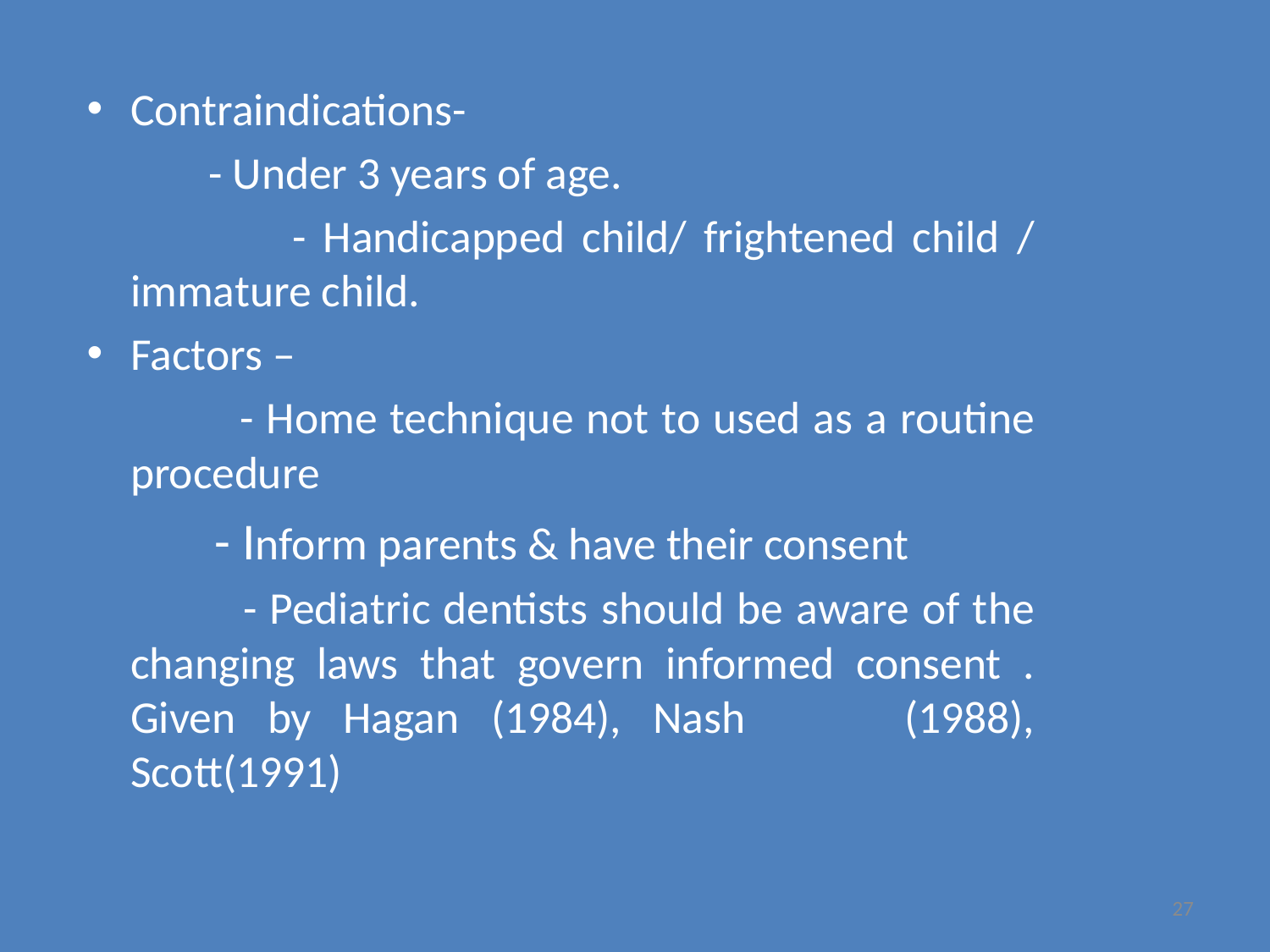

Contraindications-
            - Under 3 years of age.
            - Handicapped child/ frightened child / immature child.
Factors –
            - Home technique not to used as a routine procedure
           - Inform parents & have their consent
            - Pediatric dentists should be aware of the changing laws that govern informed consent . Given by Hagan (1984), Nash     (1988), Scott(1991)
27